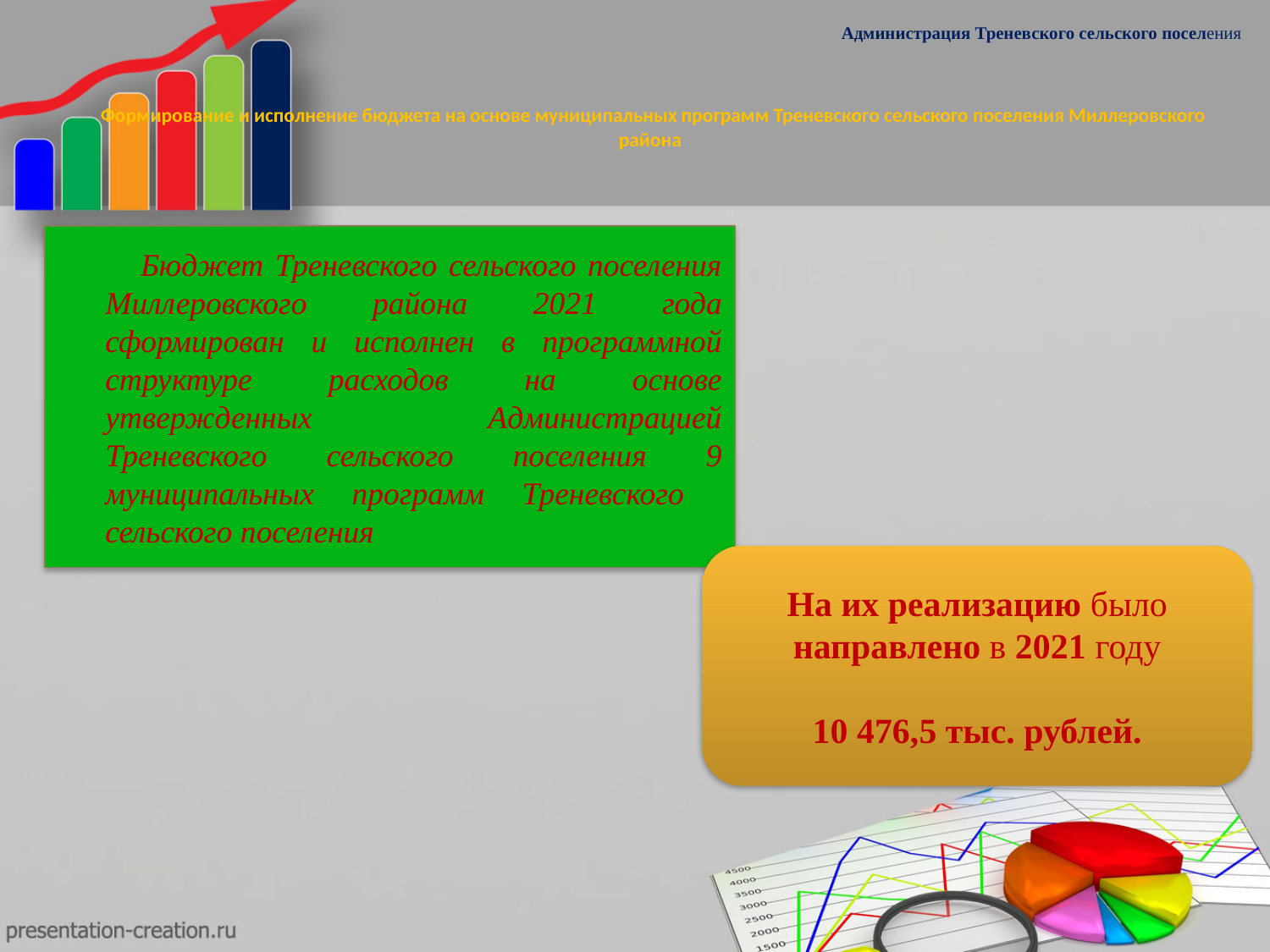

Администрация Треневского сельского поселения
# Формирование и исполнение бюджета на основе муниципальных программ Треневского сельского поселения Миллеровского района
       Бюджет Треневского сельского поселения Миллеровского района 2021 года сформирован и исполнен в программной структуре расходов на основе утвержденных Администрацией Треневского сельского поселения 9 муниципальных программ Треневского  сельского поселения
На их реализацию было направлено в 2021 году

10 476,5 тыс. рублей.